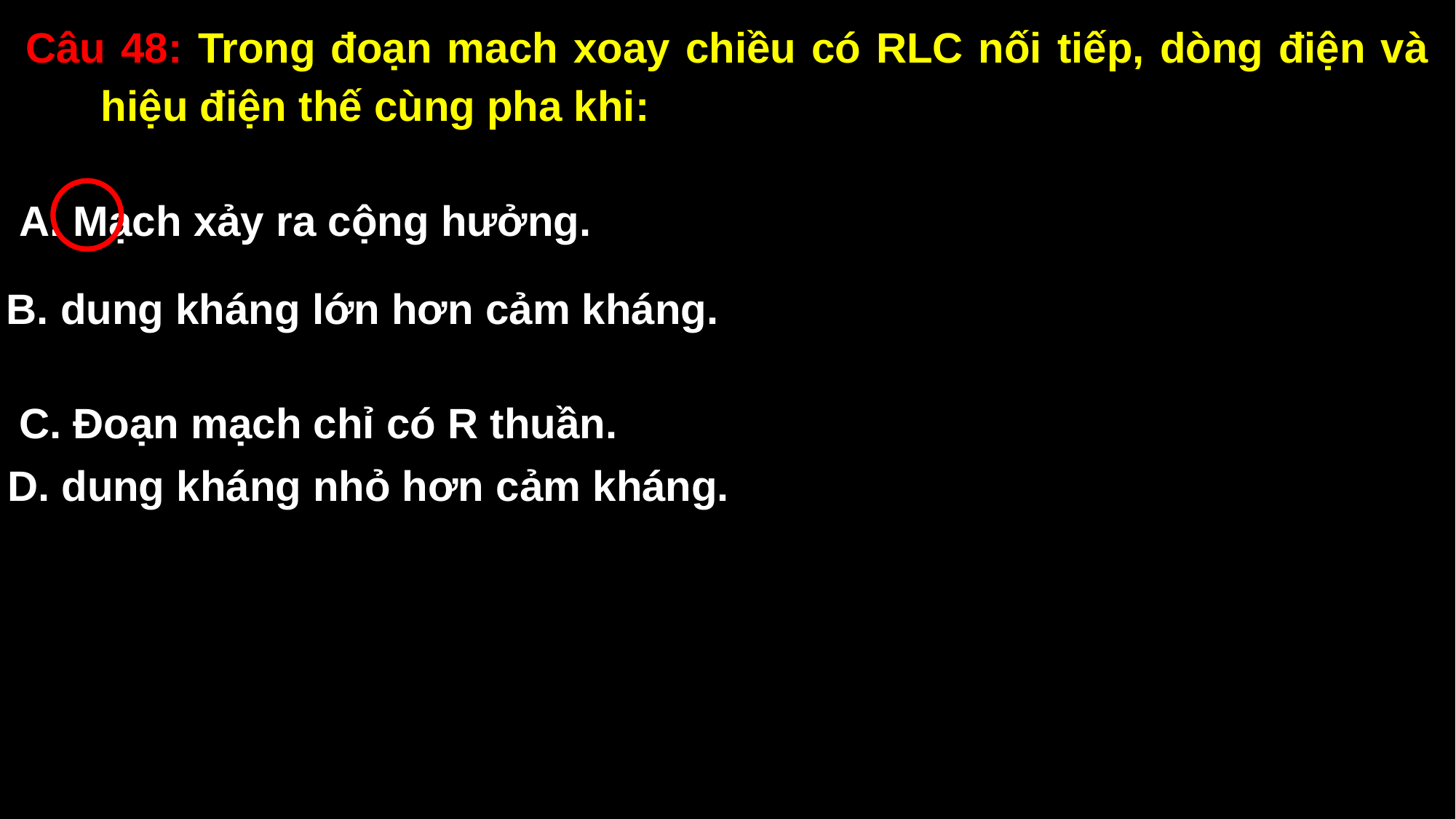

Câu 48: Trong đoạn mach xoay chiều có RLC nối tiếp, dòng điện và hiệu điện thế cùng pha khi:

A. Mạch xảy ra cộng hưởng.
B. dung kháng lớn hơn cảm kháng.

C. Đoạn mạch chỉ có R thuần.
D. dung kháng nhỏ hơn cảm kháng.